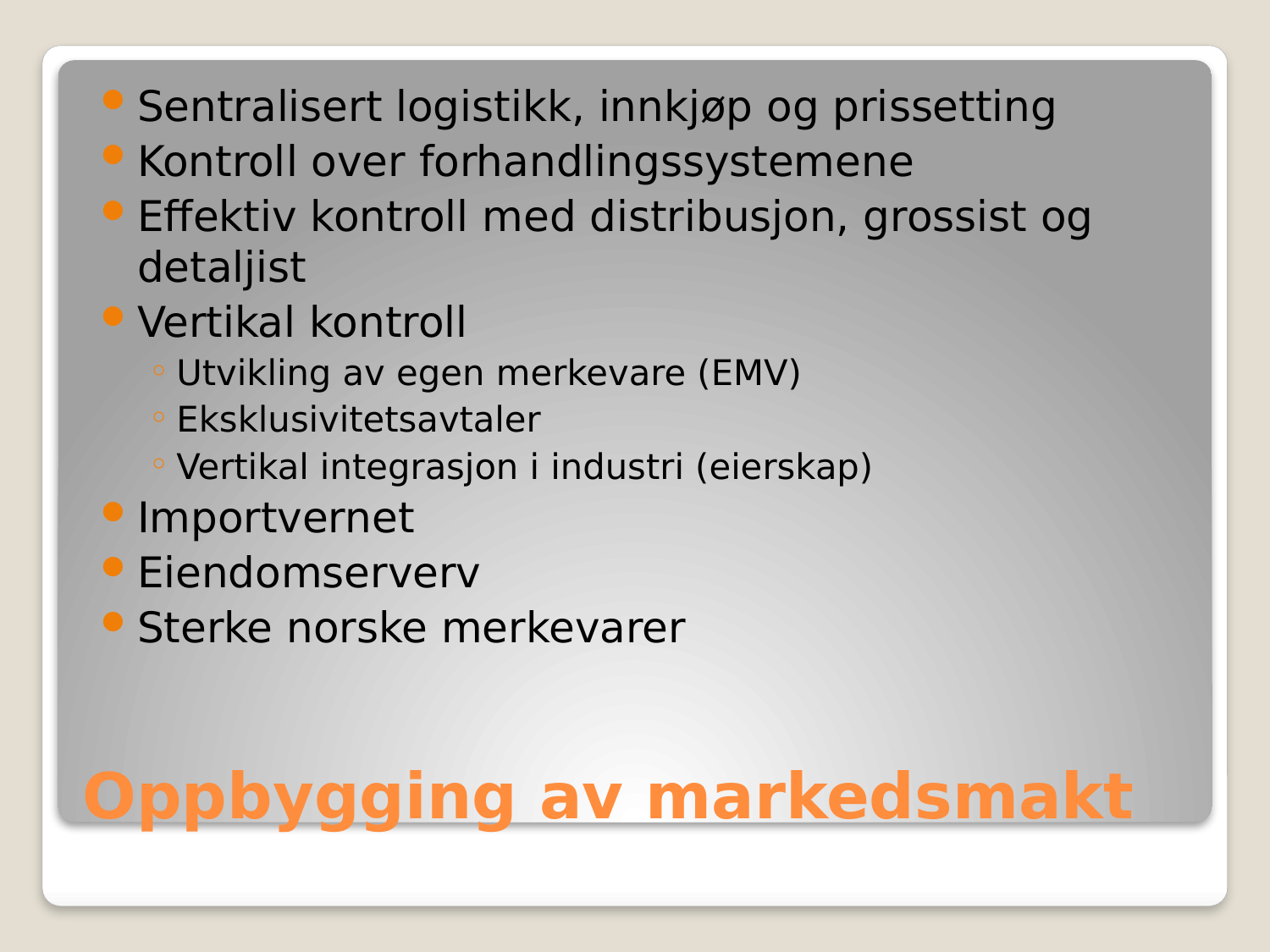

Sentralisert logistikk, innkjøp og prissetting
Kontroll over forhandlingssystemene
Effektiv kontroll med distribusjon, grossist og detaljist
Vertikal kontroll
Utvikling av egen merkevare (EMV)
Eksklusivitetsavtaler
Vertikal integrasjon i industri (eierskap)
Importvernet
Eiendomserverv
Sterke norske merkevarer
# Oppbygging av markedsmakt